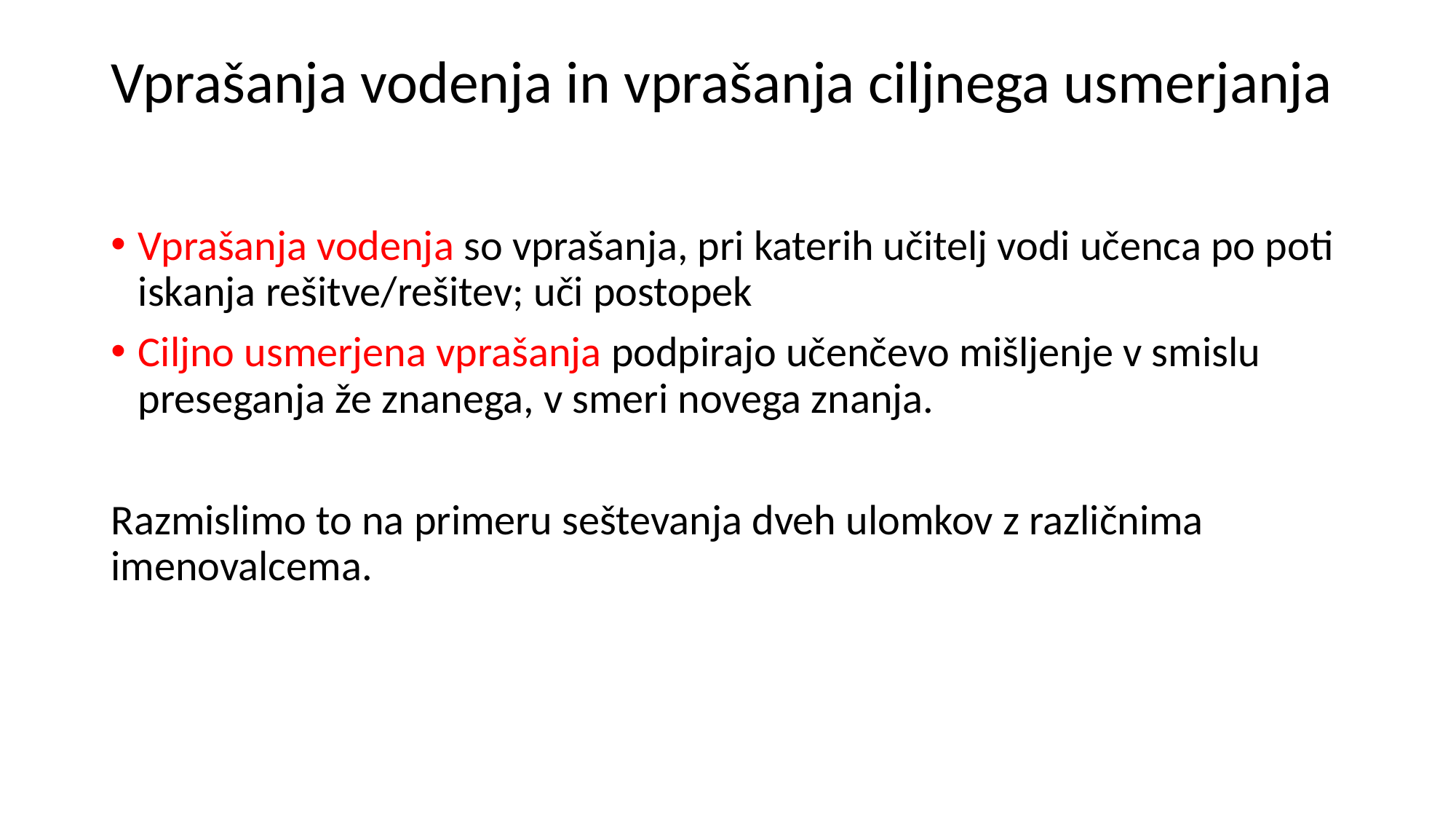

# Vprašanja vodenja in vprašanja ciljnega usmerjanja
Vprašanja vodenja so vprašanja, pri katerih učitelj vodi učenca po poti iskanja rešitve/rešitev; uči postopek
Ciljno usmerjena vprašanja podpirajo učenčevo mišljenje v smislu preseganja že znanega, v smeri novega znanja.

Razmislimo to na primeru seštevanja dveh ulomkov z različnima imenovalcema.